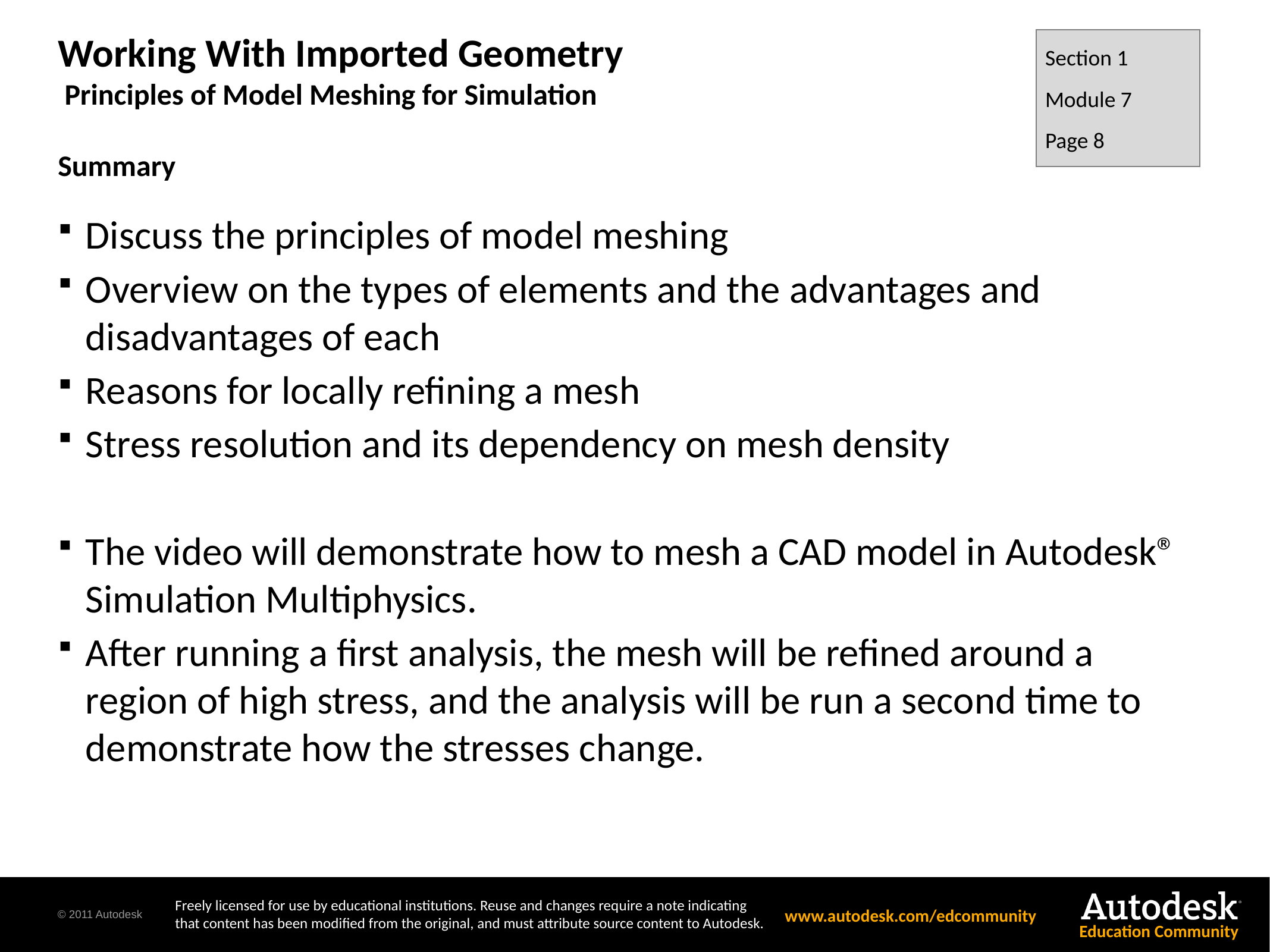

Section 1
Module 7
Page 8
# Working With Imported Geometry Principles of Model Meshing for Simulation Summary
Discuss the principles of model meshing
Overview on the types of elements and the advantages and disadvantages of each
Reasons for locally refining a mesh
Stress resolution and its dependency on mesh density

The video will demonstrate how to mesh a CAD model in Autodesk® Simulation Multiphysics.
After running a first analysis, the mesh will be refined around a region of high stress, and the analysis will be run a second time to demonstrate how the stresses change.